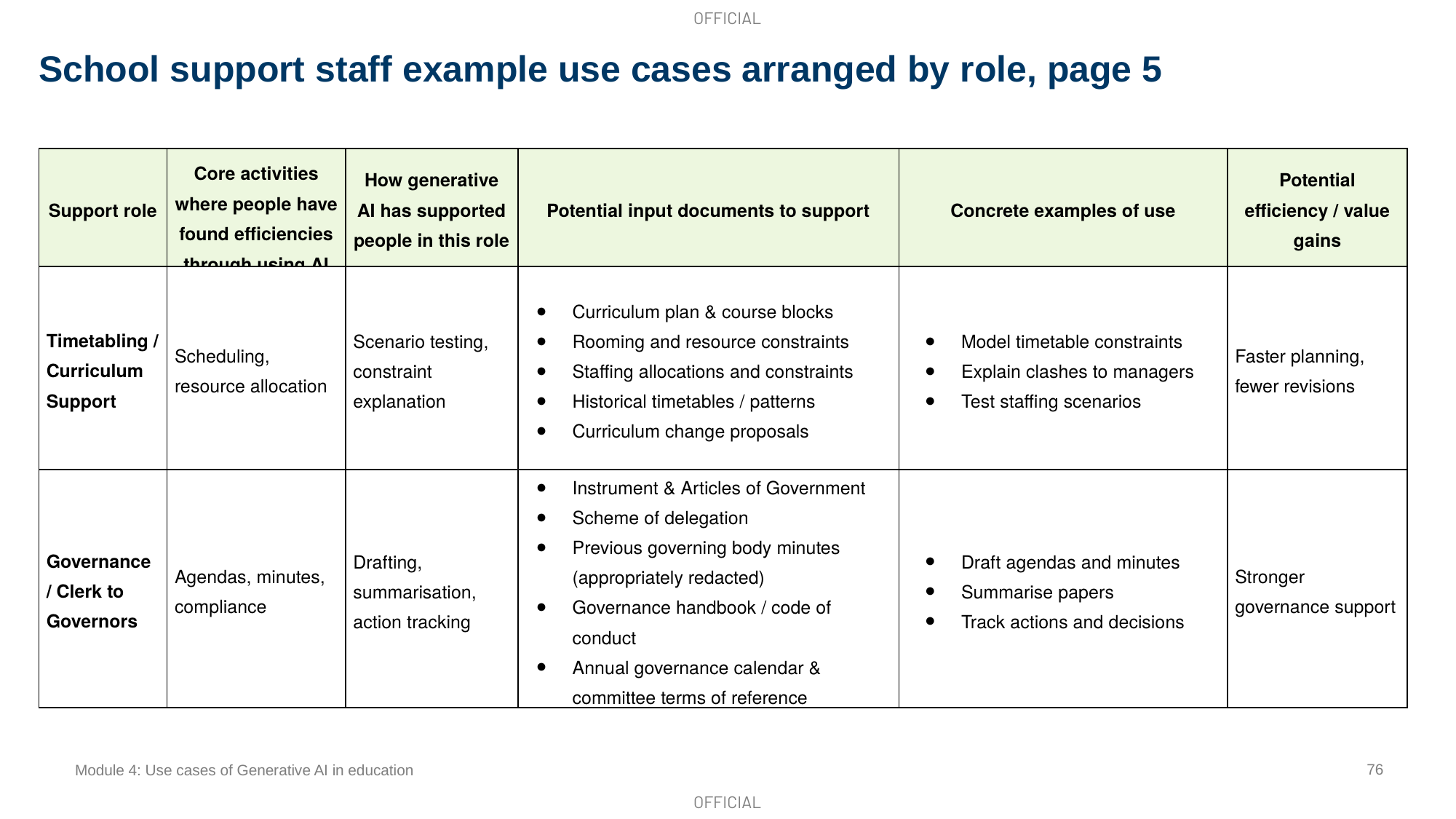

School support staff example use cases arranged by role, page 5
| Support role | Core activities where people have found efficiencies through using AI | How generative AI has supported people in this role | Potential input documents to support | Concrete examples of use | Potential efficiency / value gains |
| --- | --- | --- | --- | --- | --- |
| Timetabling / Curriculum Support | Scheduling, resource allocation | Scenario testing, constraint explanation | Curriculum plan & course blocks Rooming and resource constraints Staffing allocations and constraints Historical timetables / patterns Curriculum change proposals | Model timetable constraints Explain clashes to managers Test staffing scenarios | Faster planning, fewer revisions |
| Governance / Clerk to Governors | Agendas, minutes, compliance | Drafting, summarisation, action tracking | Instrument & Articles of Government Scheme of delegation Previous governing body minutes (appropriately redacted) Governance handbook / code of conduct Annual governance calendar & committee terms of reference | Draft agendas and minutes Summarise papers Track actions and decisions | Stronger governance support |
76
Module 4: Use cases of Generative AI in education